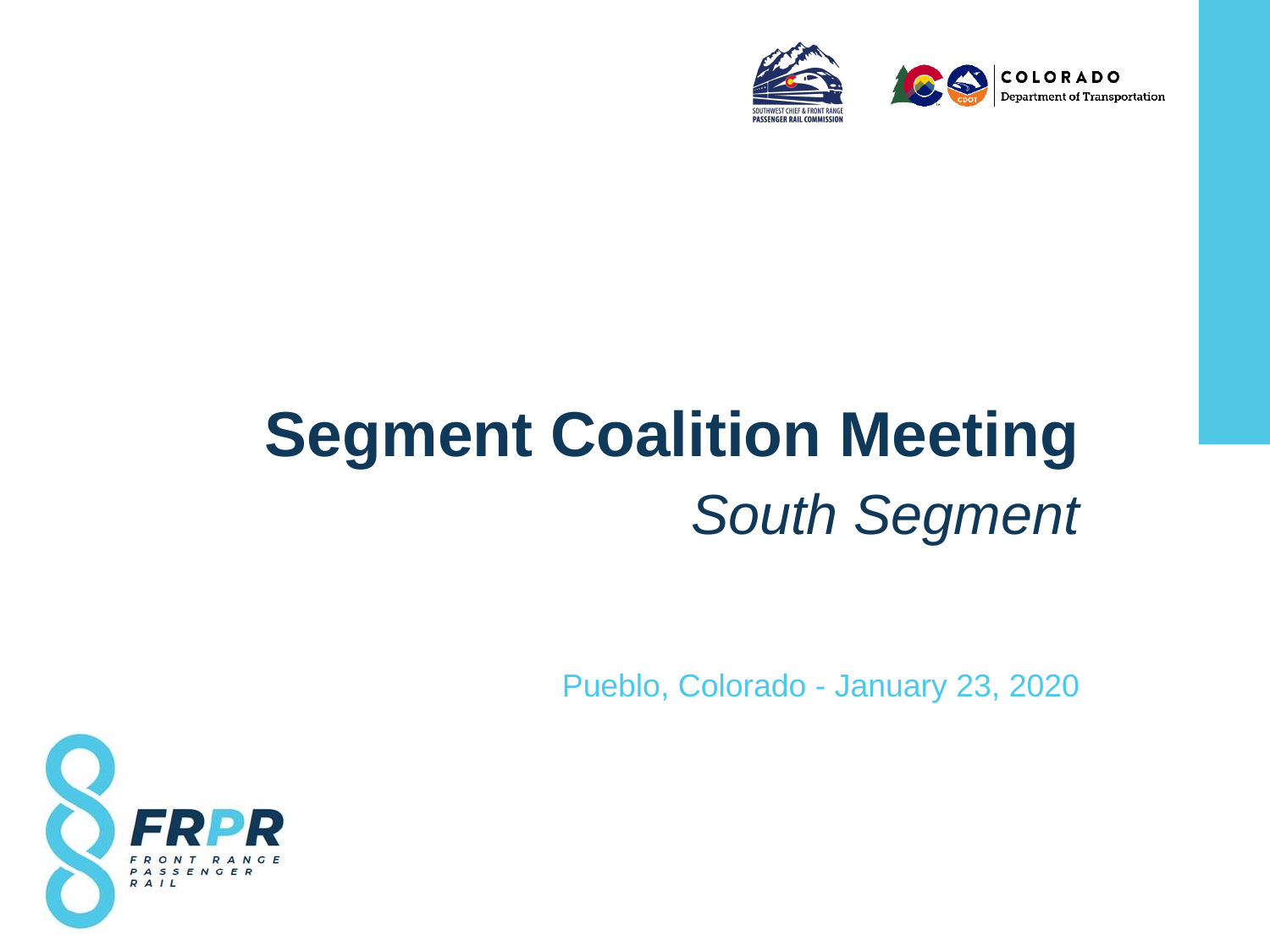

# Segment Coalition Meeting
South Segment
Pueblo, Colorado - January 23, 2020